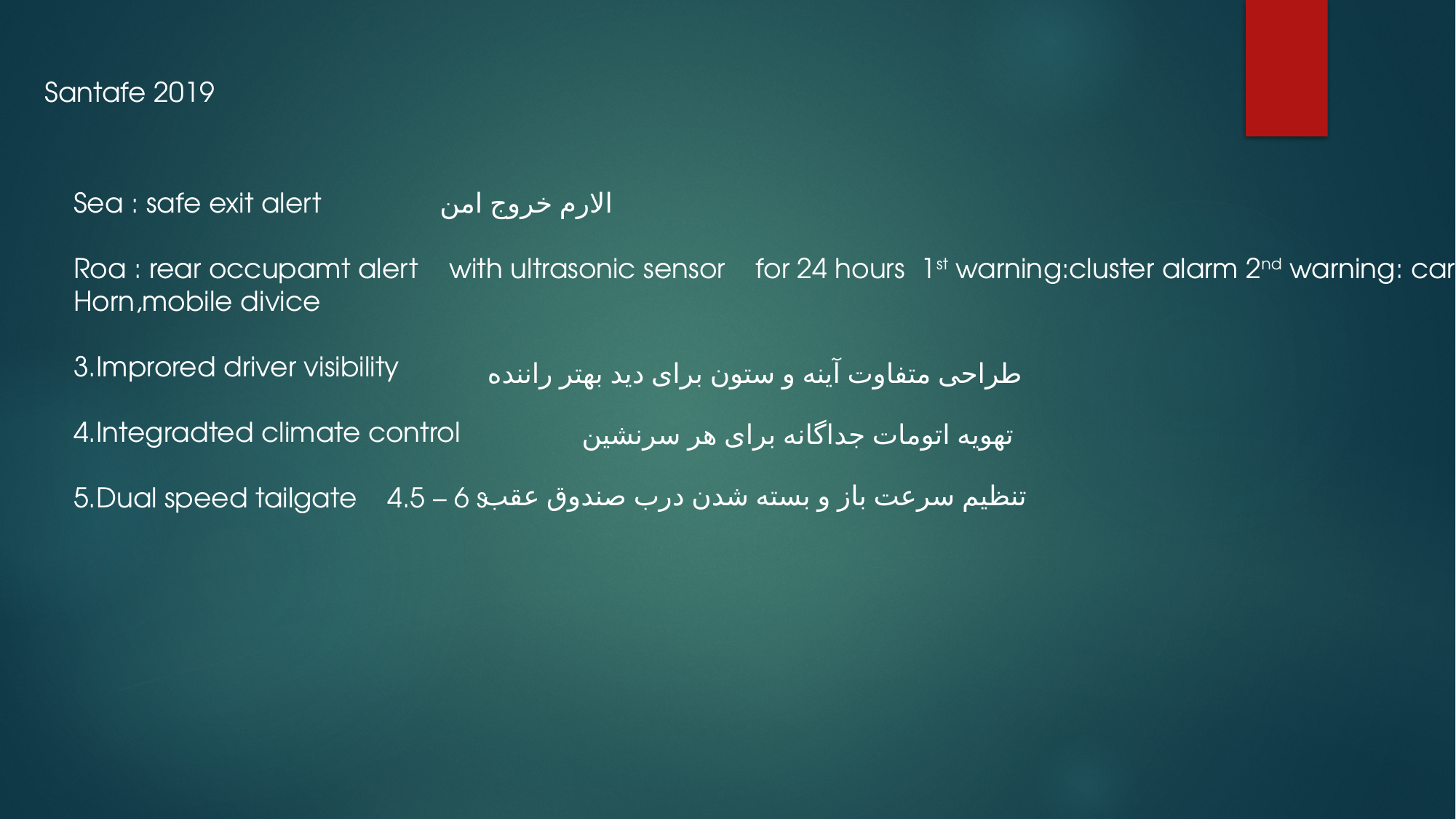

Santafe 2019
Sea : safe exit alert

Roa : rear occupamt alert    with ultrasonic sensor    for 24 hours  1st warning:cluster alarm 2nd warning: car
Horn,mobile divice

3.Improred driver visibility

4.Integradted climate control

5.Dual speed tailgate    4.5 – 6 s
الارم خروج امن
طراحی متفاوت آینه و ستون برای دید بهتر راننده
تهویه اتومات جداگانه برای هر سرنشین
تنظیم سرعت باز و بسته شدن درب صندوق عقب